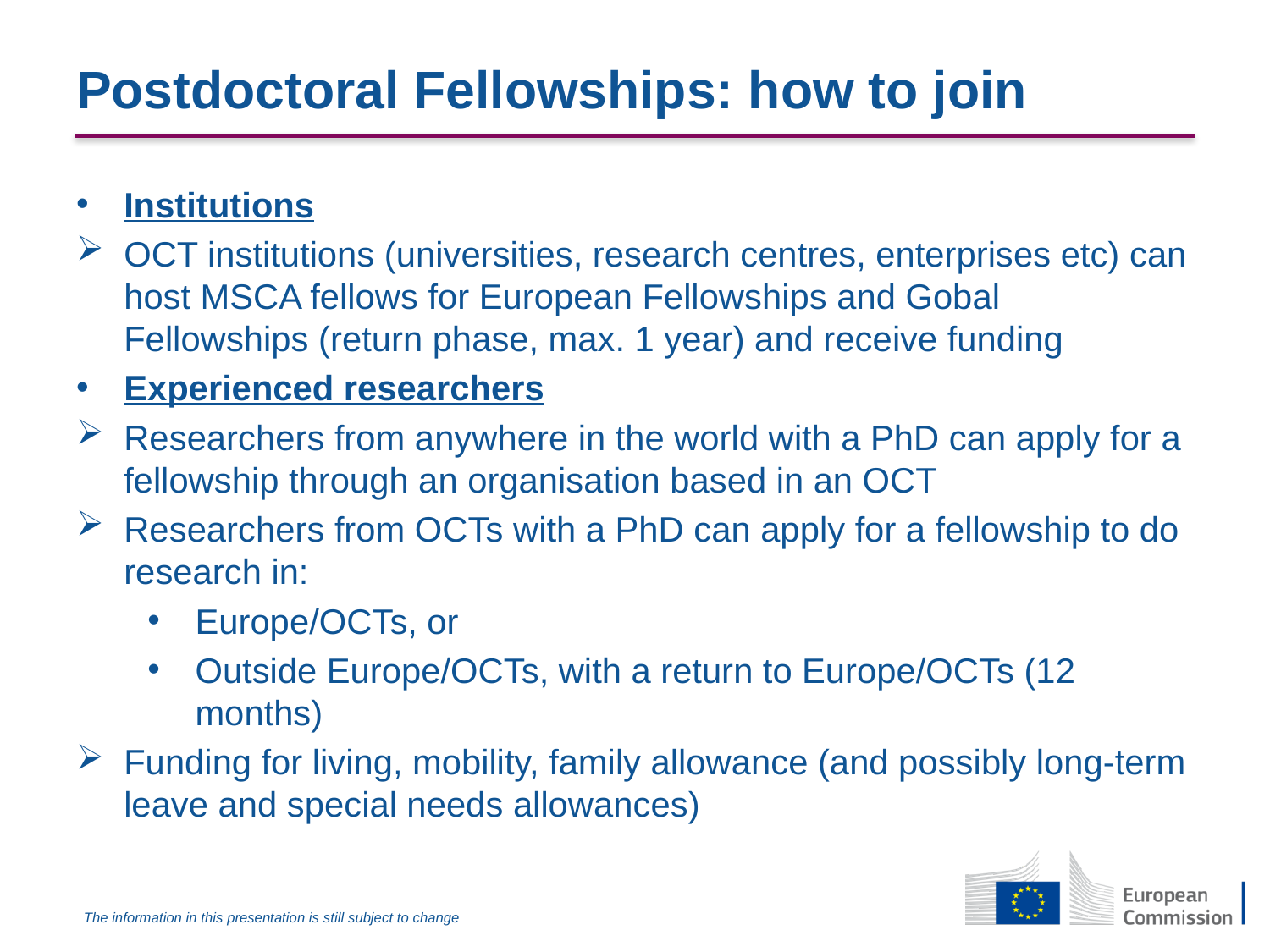

# Postdoctoral Fellowships: how to join

Institutions
OCT institutions (universities, research centres, enterprises etc) can host MSCA fellows for European Fellowships and Gobal Fellowships (return phase, max. 1 year) and receive funding
Experienced researchers
Researchers from anywhere in the world with a PhD can apply for a fellowship through an organisation based in an OCT
Researchers from OCTs with a PhD can apply for a fellowship to do research in:
Europe/OCTs, or
Outside Europe/OCTs, with a return to Europe/OCTs (12 months)
Funding for living, mobility, family allowance (and possibly long-term leave and special needs allowances)

The information in this presentation is still subject to change